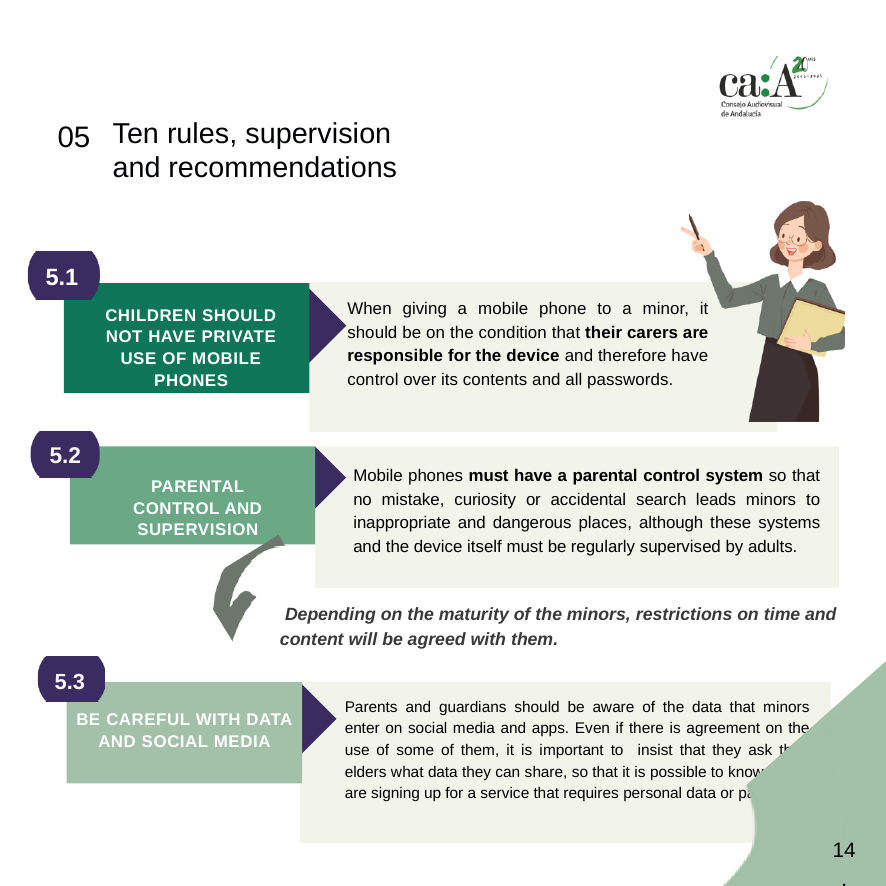

05
Ten rules, supervision
and recommendations

5.1

When giving a mobile phone to a minor, it should be on the condition that their carers are responsible for the device and therefore have control over its contents and all passwords.

CHILDREN SHOULD NOT HAVE PRIVATE USE OF MOBILE PHONES

5.2

Mobile phones must have a parental control system so that no mistake, curiosity or accidental search leads minors to inappropriate and dangerous places, although these systems and the device itself must be regularly supervised by adults.
PARENTAL CONTROL AND SUPERVISION

 Depending on the maturity of the minors, restrictions on time and content will be agreed with them.

5.3

Parents and guardians should be aware of the data that minors enter on social media and apps. Even if there is agreement on the use of some of them, it is important to  insist that they ask their elders what data they can share, so that it is possible to know if they are signing up for a service that requires personal data or payments.

BE CAREFUL WITH DATA AND SOCIAL MEDIA
14.